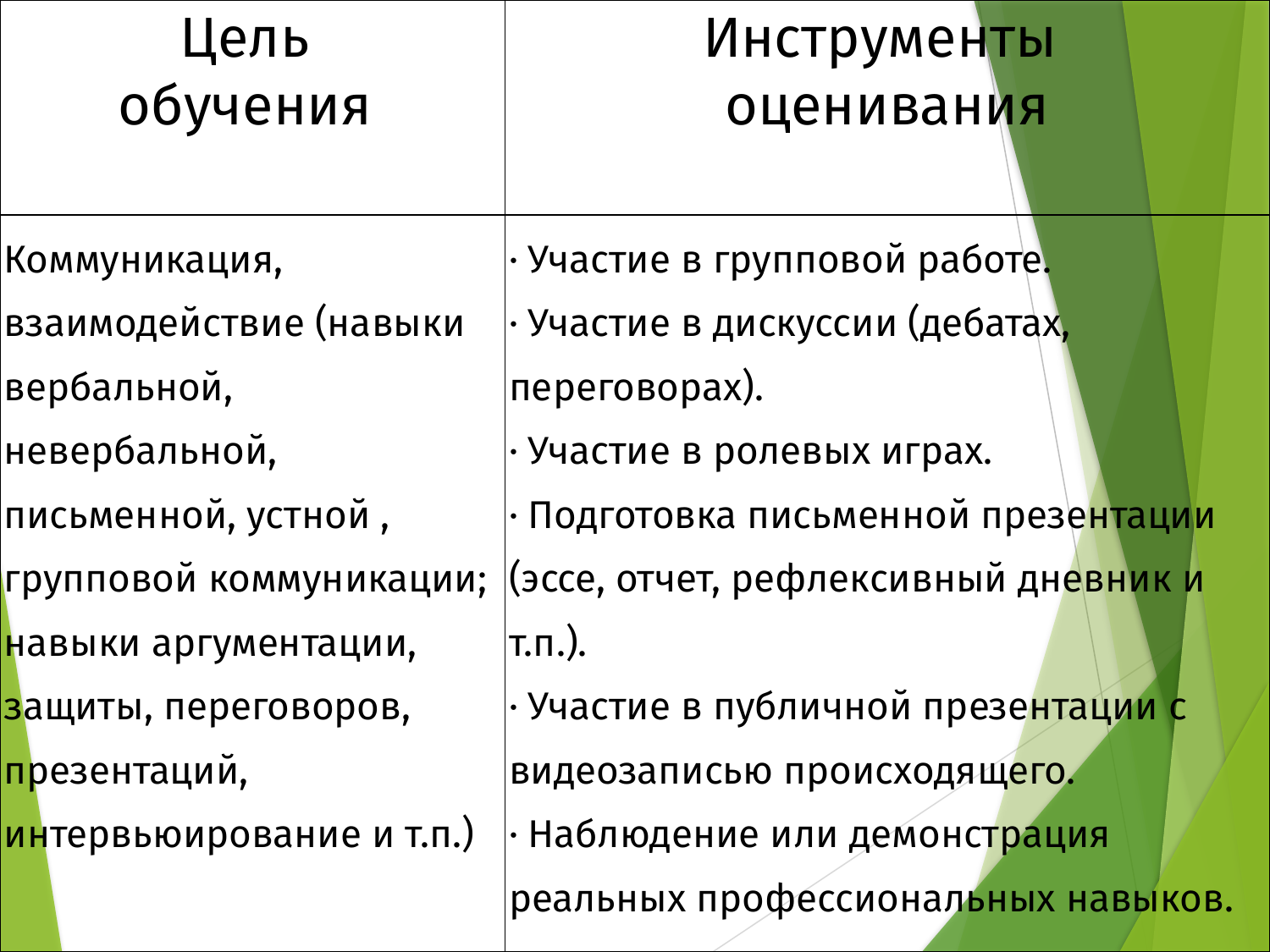

| Цель обучения | Инструменты оценивания |
| --- | --- |
| Коммуникация, взаимодействие (навыки вербальной, невербальной, письменной, устной , групповой коммуникации; навыки аргументации, защиты, переговоров, презентаций, интервьюирование и т.п.) | · Участие в групповой работе. · Участие в дискуссии (дебатах, переговорах). · Участие в ролевых играх. · Подготовка письменной презентации (эссе, отчет, рефлексивный дневник и т.п.). · Участие в публичной презентации с видеозаписью происходящего. · Наблюдение или демонстрация реальных профессиональных навыков. |